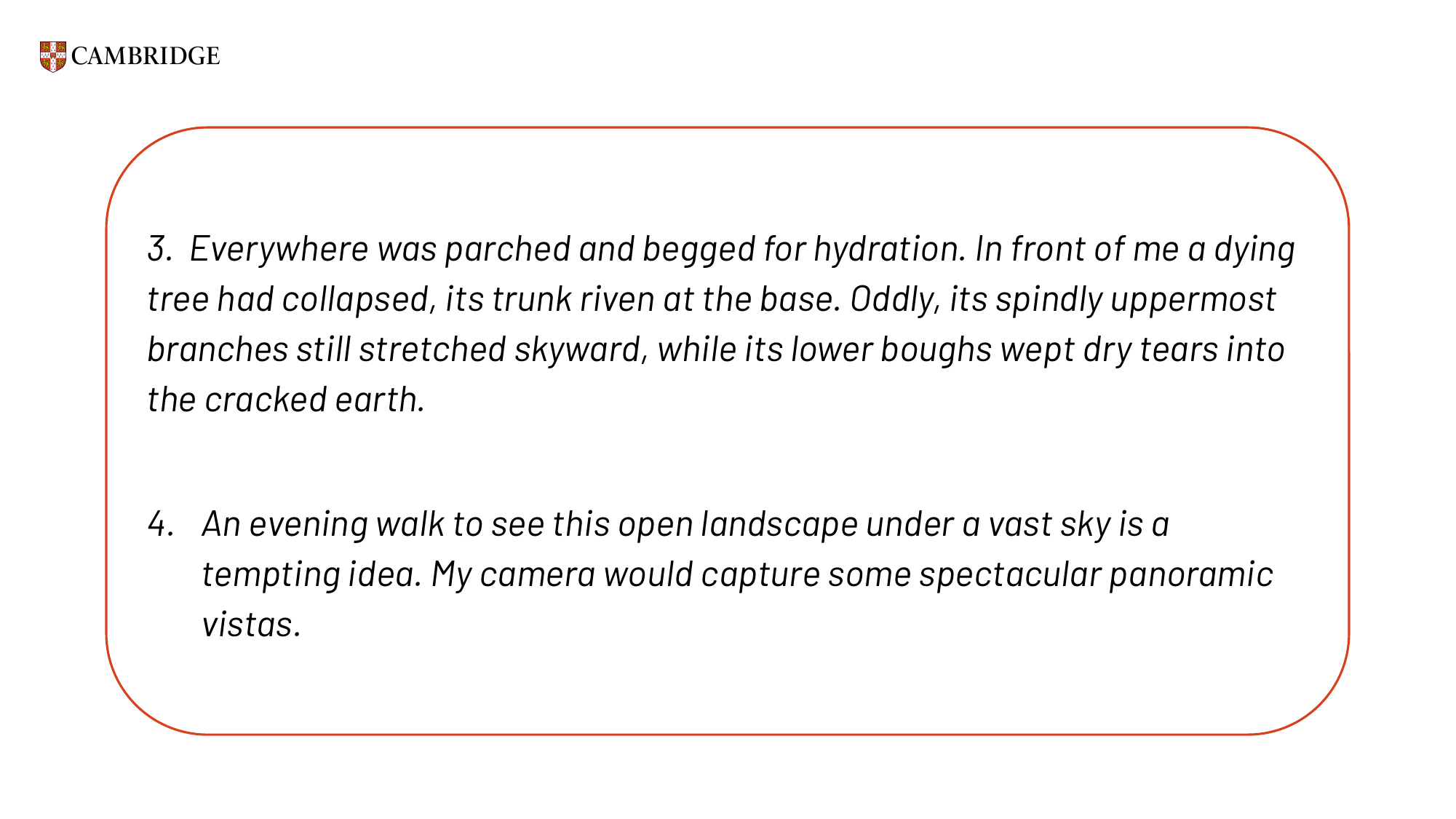

3.  Everywhere was parched and begged for hydration. In front of me a dying tree had collapsed, its trunk riven at the base. Oddly, its spindly uppermost branches still stretched skyward, while its lower boughs wept dry tears into the cracked earth.

An evening walk to see this open landscape under a vast sky is a tempting idea. My camera would capture some spectacular panoramic vistas.